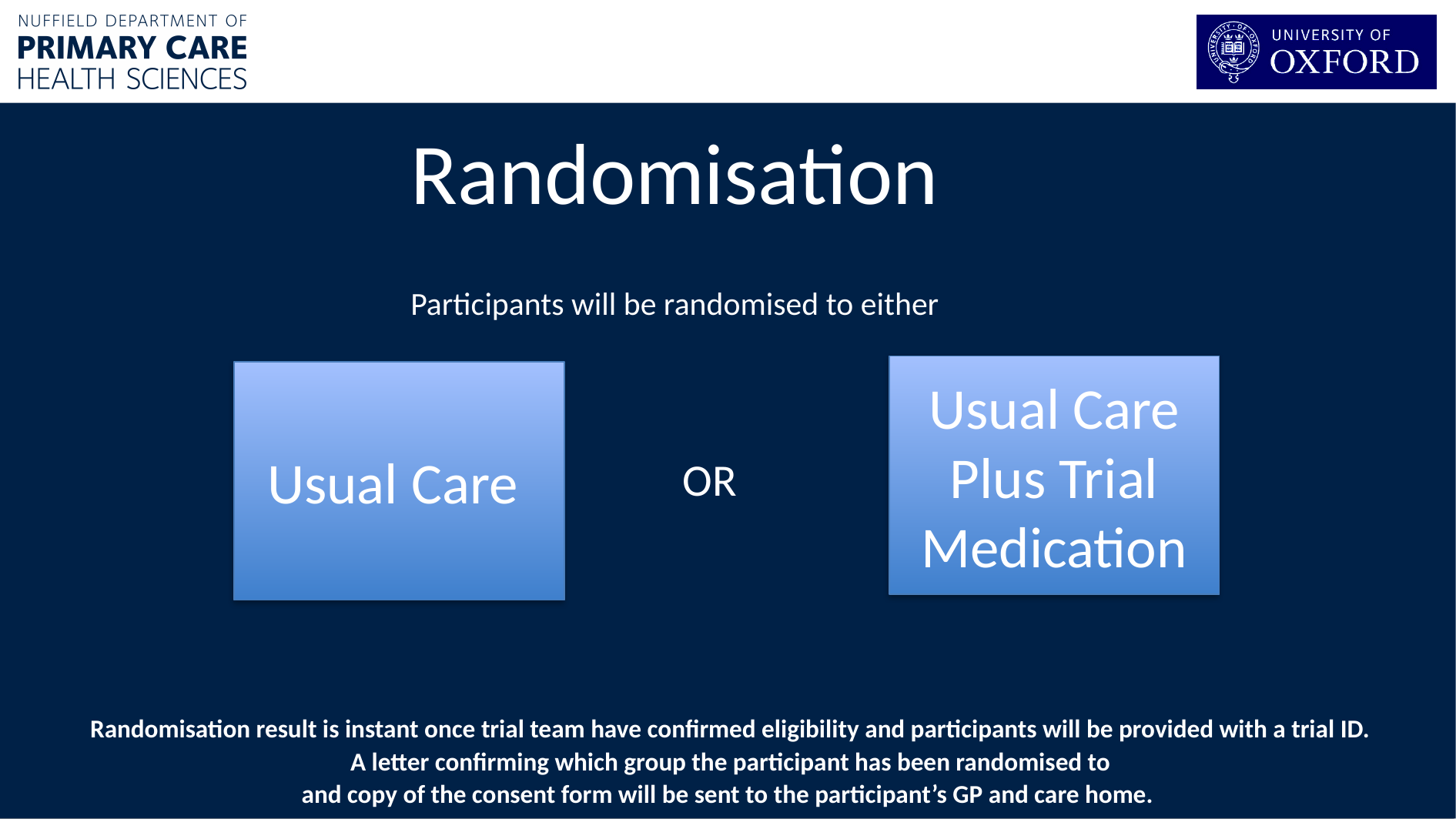

Randomisation

Participants will be randomised to either
Usual Care Plus Trial Medication
Usual Care
OR
Randomisation result is instant once trial team have confirmed eligibility and participants will be provided with a trial ID. A letter confirming which group the participant has been randomised to
and copy of the consent form will be sent to the participant’s GP and care home.